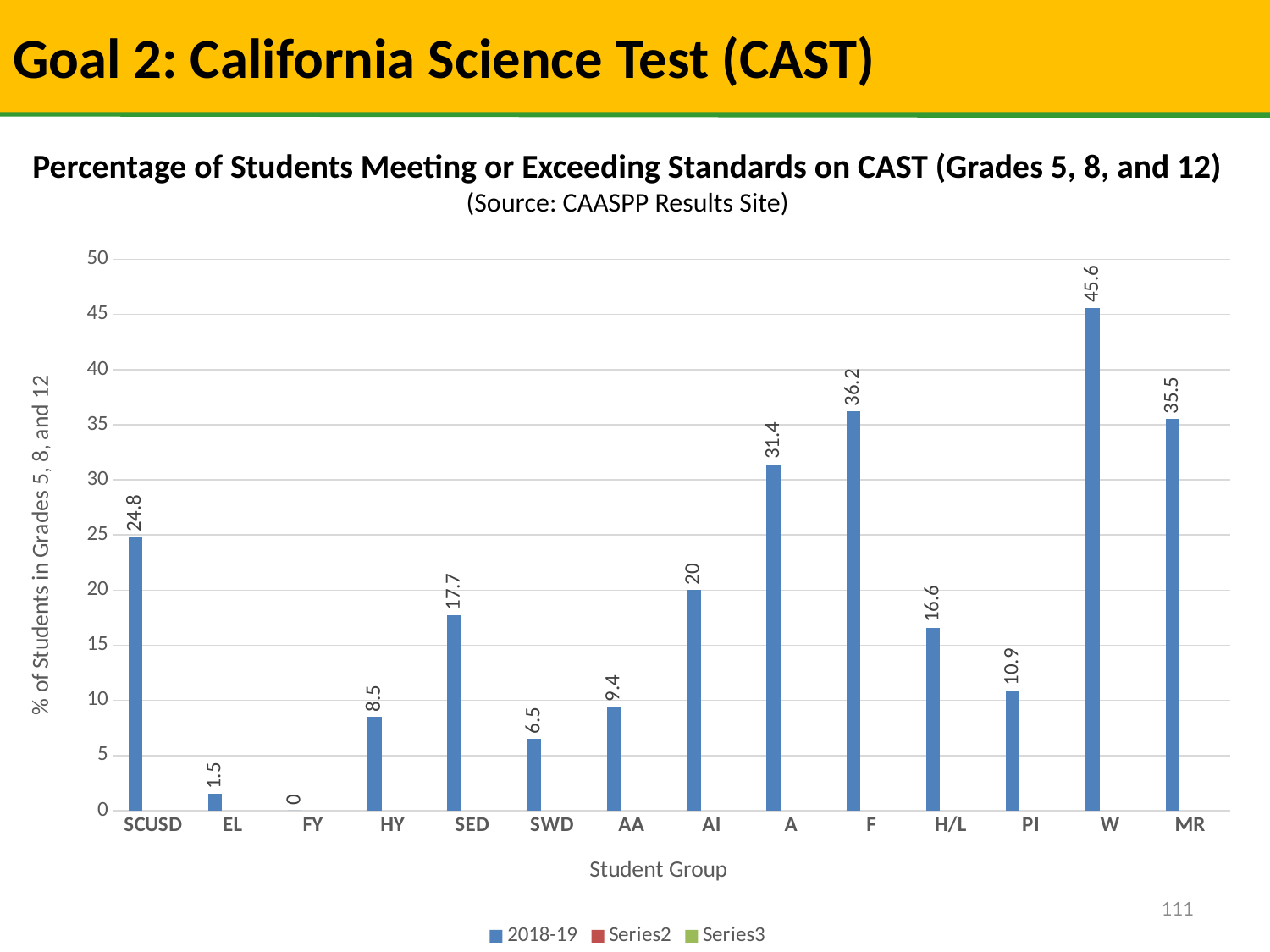

# Goal 2: California Science Test (CAST)
Percentage of Students Meeting or Exceeding Standards on CAST (Grades 5, 8, and 12) (Source: CAASPP Results Site)

### Chart

| Category | 2018-19 |  |  |
|---|---|---|---|
| SCUSD | 24.8 | None | None |
| EL | 1.5 | None | None |
| FY | 0.0 | None | None |
| HY | 8.5 | None | None |
| SED | 17.7 | None | None |
| SWD | 6.5 | None | None |
| AA | 9.4 | None | None |
| AI | 20.0 | None | None |
| A | 31.4 | None | None |
| F | 36.2 | None | None |
| H/L | 16.6 | None | None |
| PI | 10.9 | None | None |
| W | 45.6 | None | None |
| MR | 35.5 | None | None |
111